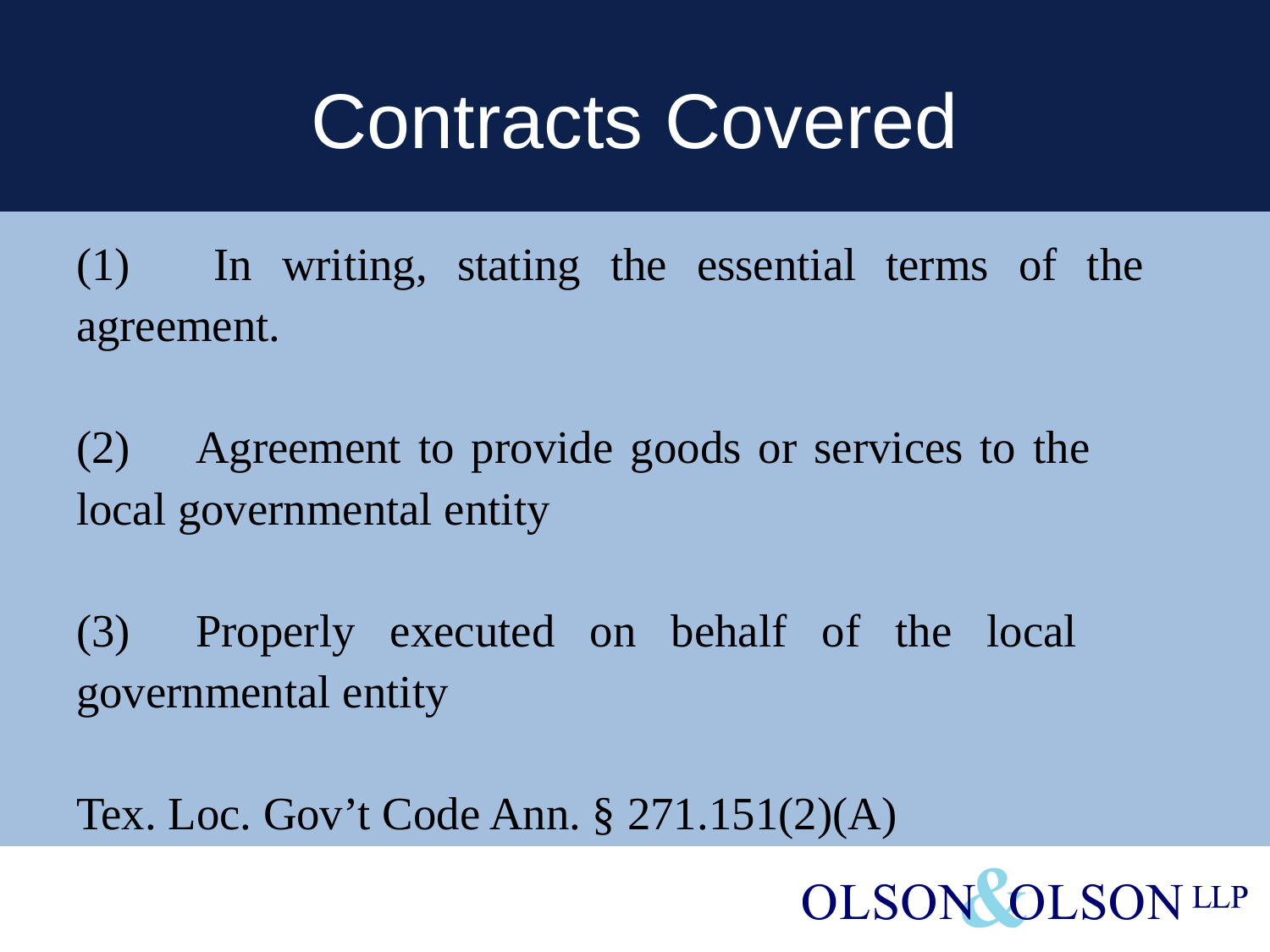

# Contracts Covered
(1) 	In writing, stating the essential terms of the 	agreement.

(2)	Agreement to provide goods or services to the 	local governmental entity

(3)	Properly executed on behalf of the local 	governmental entity

Tex. Loc. Gov’t Code Ann. § 271.151(2)(A)